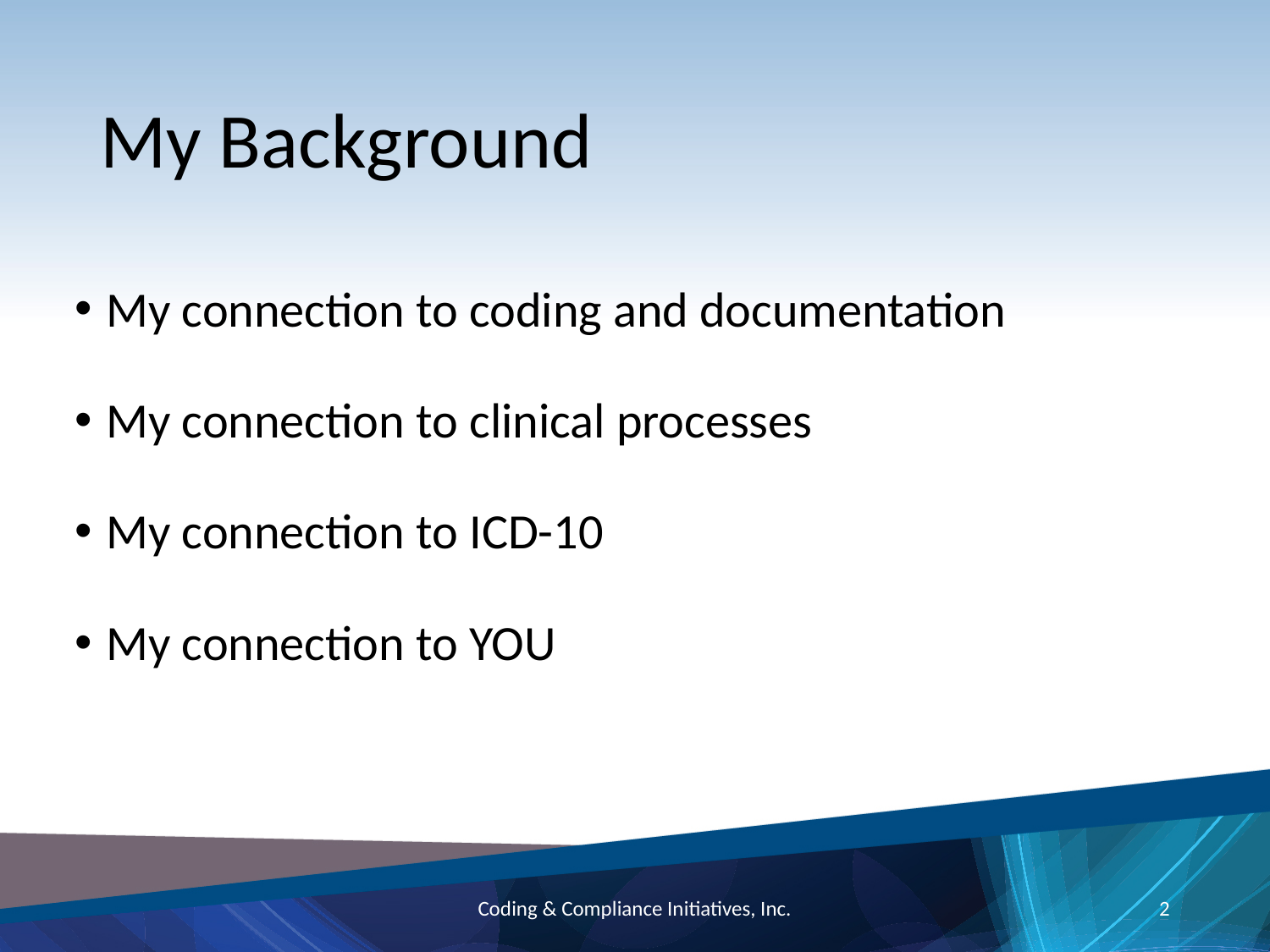

# My Background

My connection to coding and documentation

My connection to clinical processes

My connection to ICD-10

My connection to YOU

Coding & Compliance Initiatives, Inc.
2